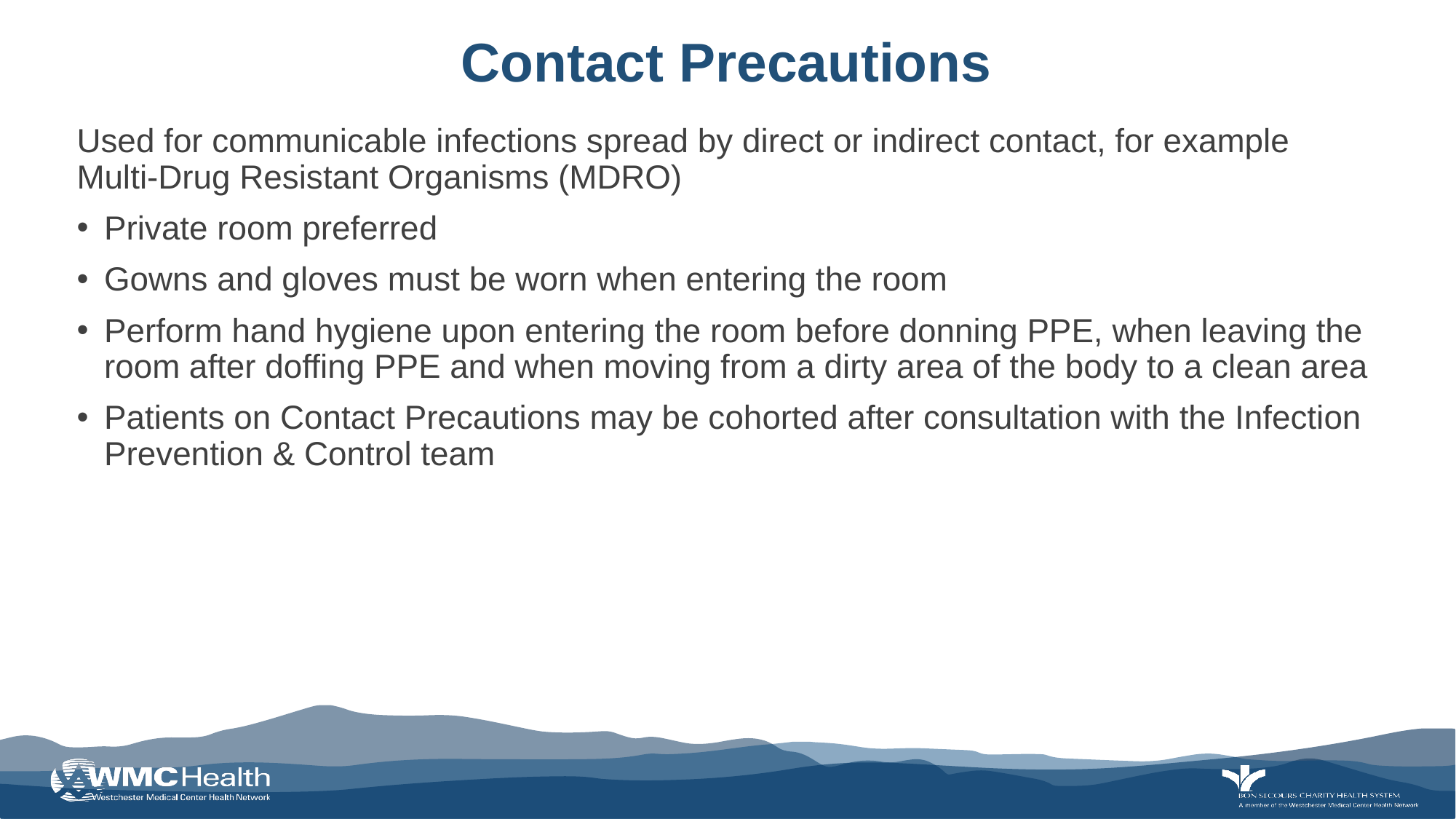

# Contact Precautions
Used for communicable infections spread by direct or indirect contact, for example Multi-Drug Resistant Organisms (MDRO)
Private room preferred
Gowns and gloves must be worn when entering the room
Perform hand hygiene upon entering the room before donning PPE, when leaving the room after doffing PPE and when moving from a dirty area of the body to a clean area
Patients on Contact Precautions may be cohorted after consultation with the Infection Prevention & Control team